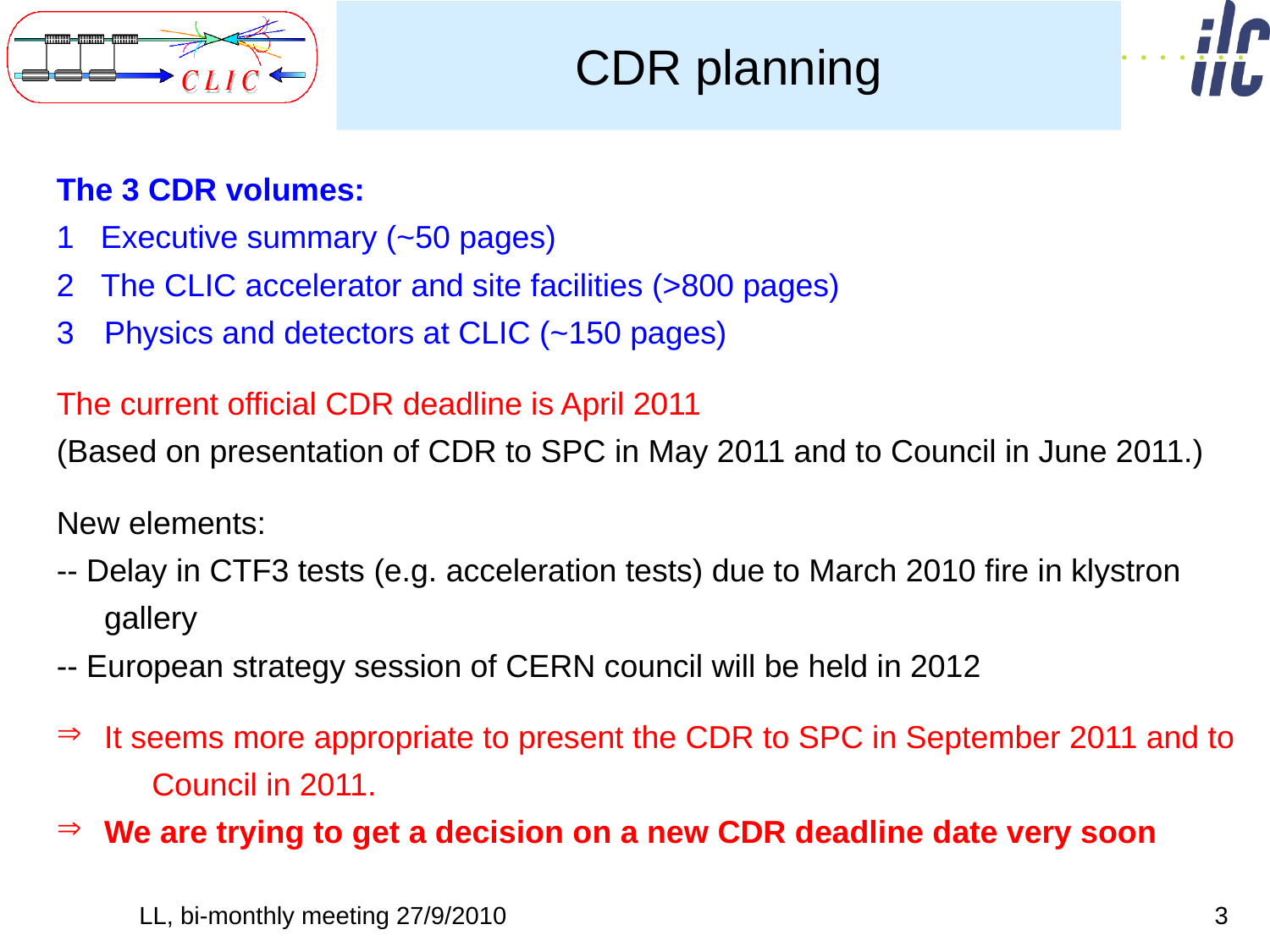

# CDR planning
The 3 CDR volumes:
1   Executive summary (~50 pages)
2   The CLIC accelerator and site facilities (>800 pages)
Physics and detectors at CLIC (~150 pages)

The current official CDR deadline is April 2011
(Based on presentation of CDR to SPC in May 2011 and to Council in June 2011.)

New elements:
-- Delay in CTF3 tests (e.g. acceleration tests) due to March 2010 fire in klystron gallery
-- European strategy session of CERN council will be held in 2012

It seems more appropriate to present the CDR to SPC in September 2011 and to Council in 2011.
We are trying to get a decision on a new CDR deadline date very soon
LL, bi-monthly meeting 27/9/2010
3